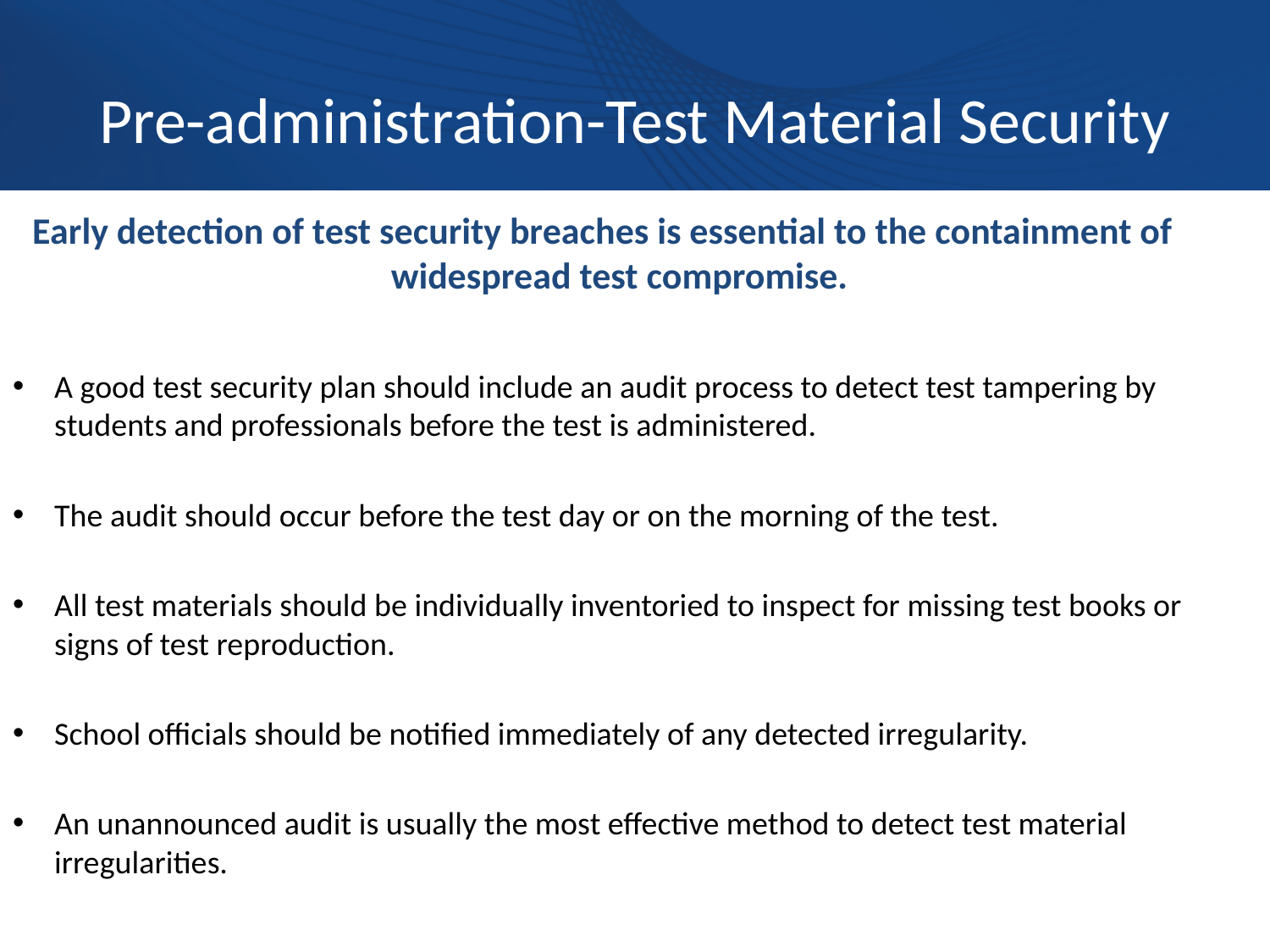

# Pre-administration-Test Material Security
Early detection of test security breaches is essential to the containment of widespread test compromise.

A good test security plan should include an audit process to detect test tampering by students and professionals before the test is administered.

The audit should occur before the test day or on the morning of the test.

All test materials should be individually inventoried to inspect for missing test books or signs of test reproduction.

School officials should be notified immediately of any detected irregularity.

An unannounced audit is usually the most effective method to detect test material irregularities.